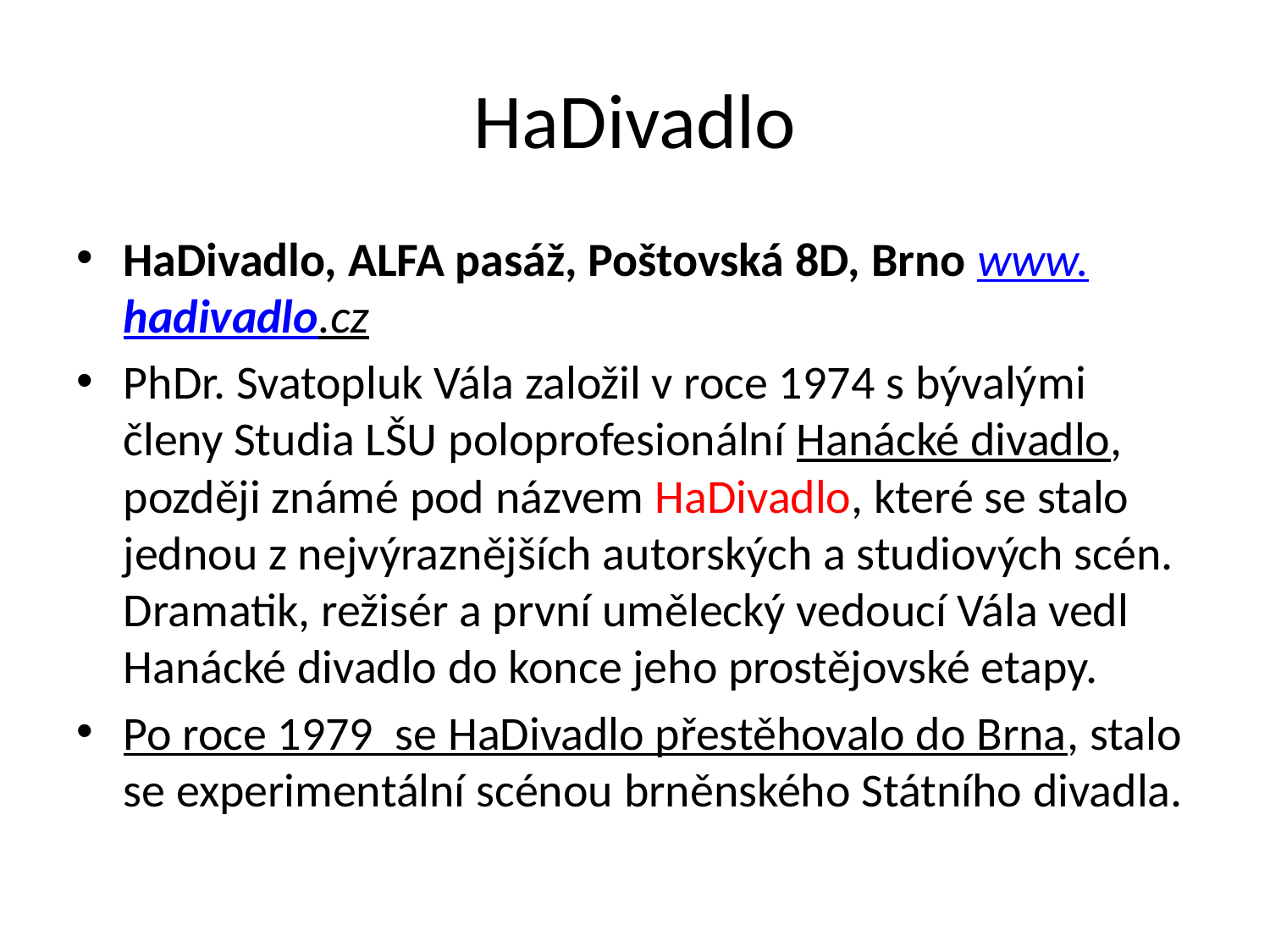

# HaDivadlo
HaDivadlo, ALFA pasáž, Poštovská 8D, Brno www.hadivadlo.cz
PhDr. Svatopluk Vála založil v roce 1974 s bývalými členy Studia LŠU poloprofesionální Hanácké divadlo, později známé pod názvem HaDivadlo, které se stalo jednou z nejvýraznějších autorských a studiových scén.
Dramatik, režisér a první umělecký vedoucí Vála vedl Hanácké divadlo do konce jeho prostějovské etapy.
Po roce 1979  se HaDivadlo přestěhovalo do Brna, stalo se experimentální scénou brněnského Státního divadla.